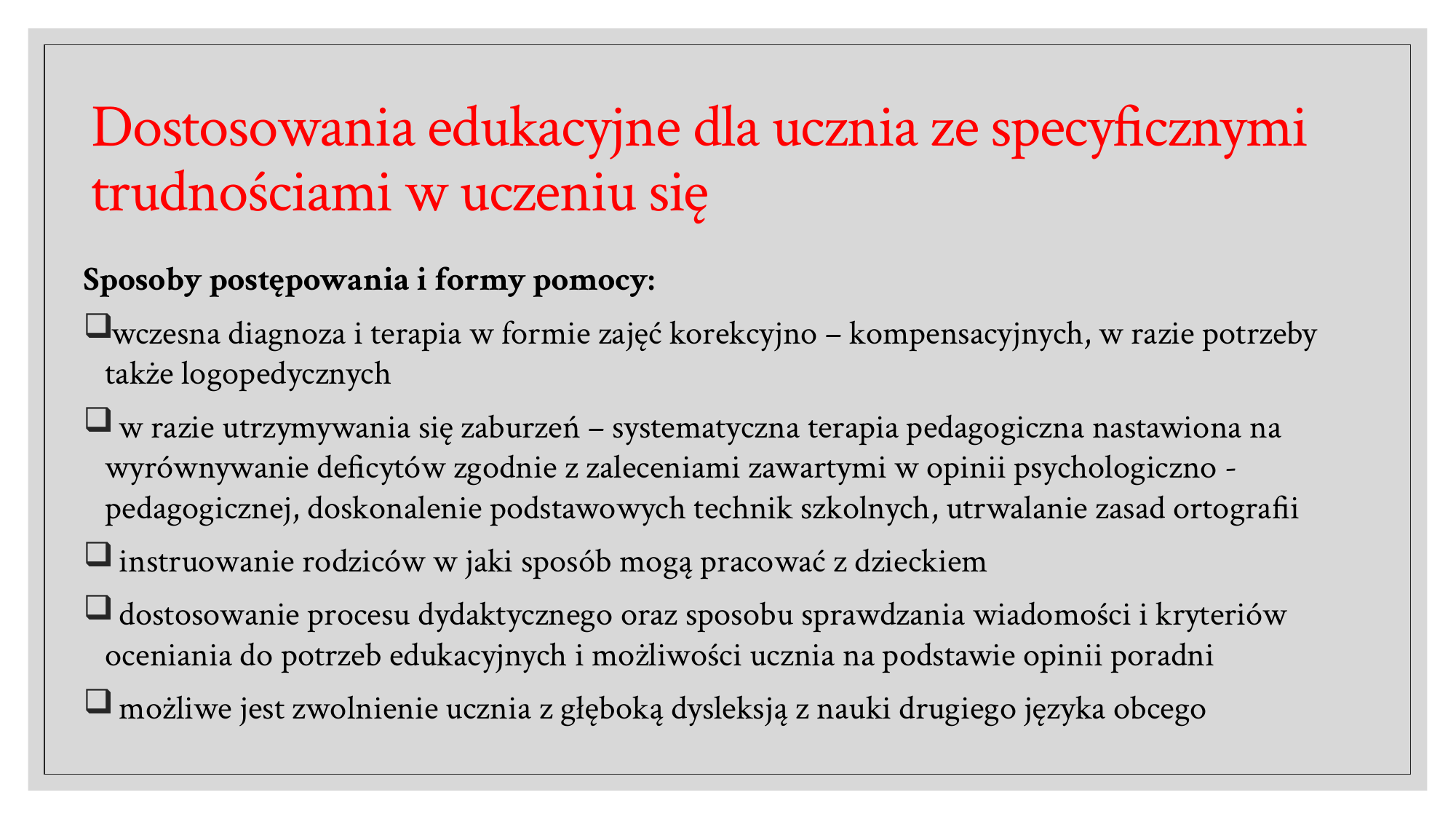

# Dostosowania edukacyjne dla ucznia ze specyficznymi trudnościami w uczeniu się
Sposoby postępowania i formy pomocy:
wczesna diagnoza i terapia w formie zajęć korekcyjno – kompensacyjnych, w razie potrzeby także logopedycznych
 w razie utrzymywania się zaburzeń – systematyczna terapia pedagogiczna nastawiona na wyrównywanie deficytów zgodnie z zaleceniami zawartymi w opinii psychologiczno - pedagogicznej, doskonalenie podstawowych technik szkolnych, utrwalanie zasad ortografii
 instruowanie rodziców w jaki sposób mogą pracować z dzieckiem
 dostosowanie procesu dydaktycznego oraz sposobu sprawdzania wiadomości i kryteriów oceniania do potrzeb edukacyjnych i możliwości ucznia na podstawie opinii poradni
 możliwe jest zwolnienie ucznia z głęboką dysleksją z nauki drugiego języka obcego